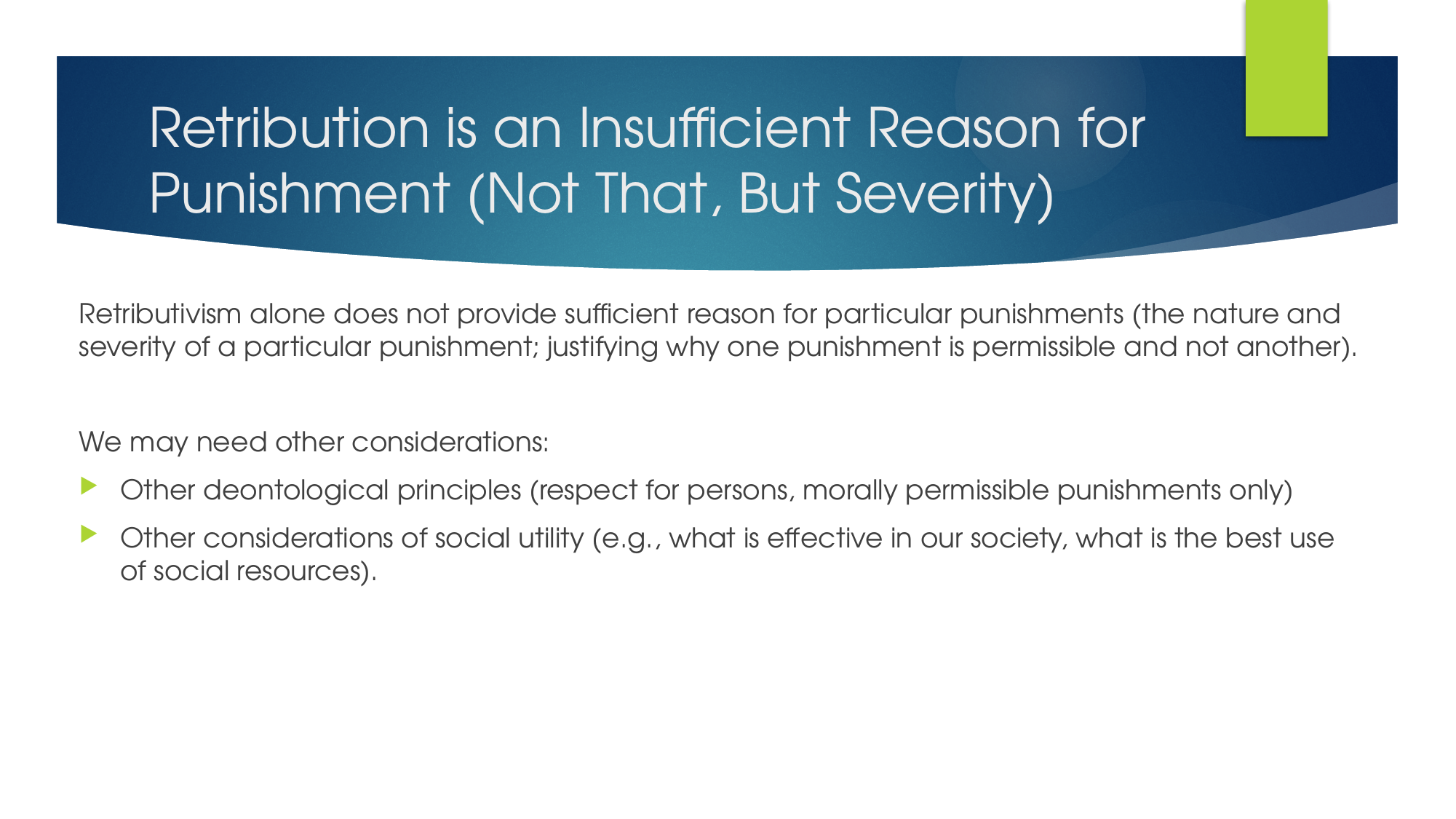

# Retribution is an Insufficient Reason for Punishment (Not That, But Severity)
Retributivism alone does not provide sufficient reason for particular punishments (the nature and severity of a particular punishment; justifying why one punishment is permissible and not another).

We may need other considerations:
Other deontological principles (respect for persons, morally permissible punishments only)
Other considerations of social utility (e.g., what is effective in our society, what is the best use of social resources).